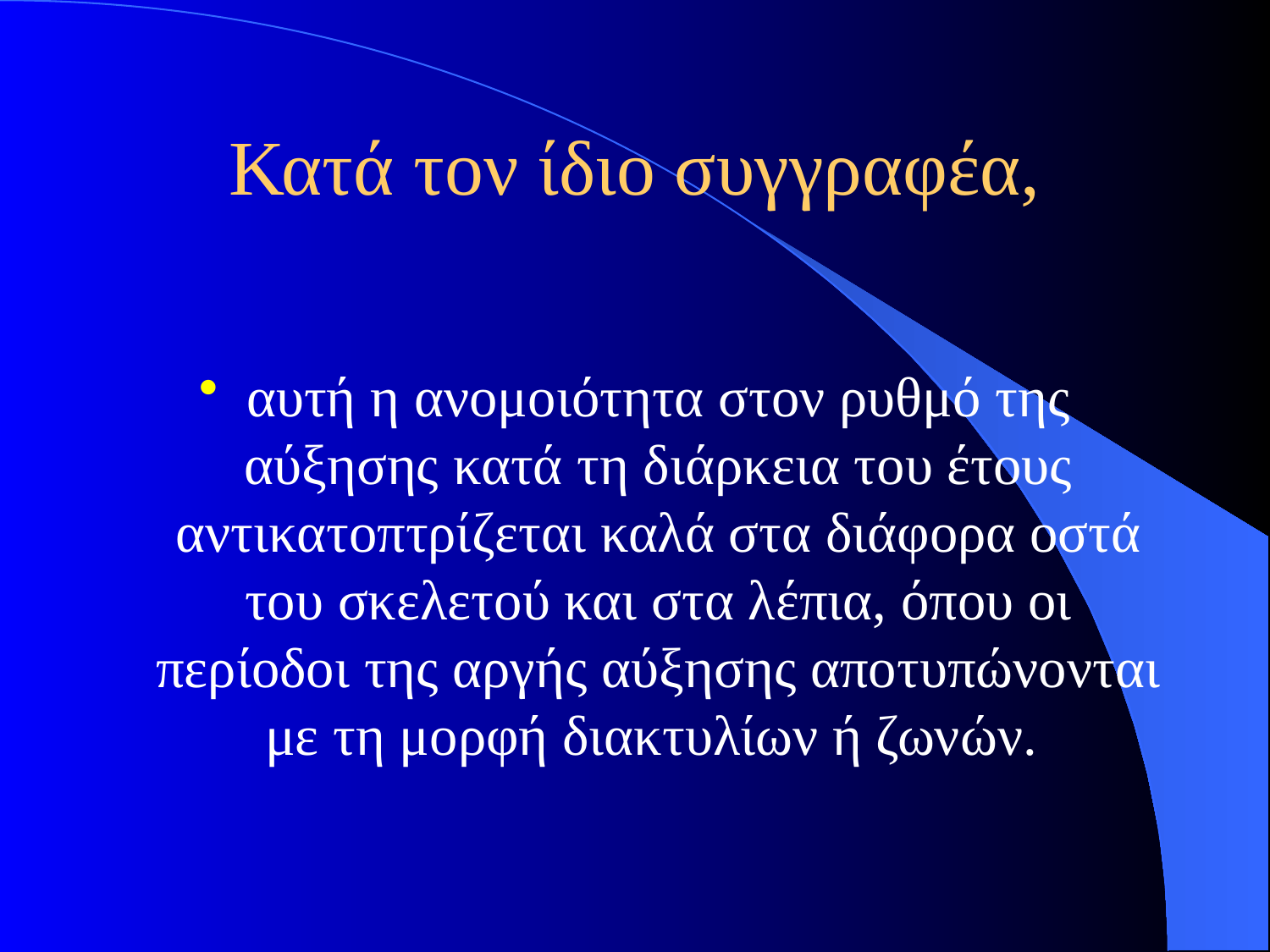

# Κατά τον ίδιο συγγραφέα,

αυτή η ανομοιότητα στον ρυθμό της αύξησης κατά τη διάρκεια του έτους αντικατοπτρίζεται καλά στα διάφορα οστά του σκελετού και στα λέπια, όπου οι περίοδοι της αργής αύξησης αποτυπώνονται με τη μορφή διακτυλίων ή ζωνών.